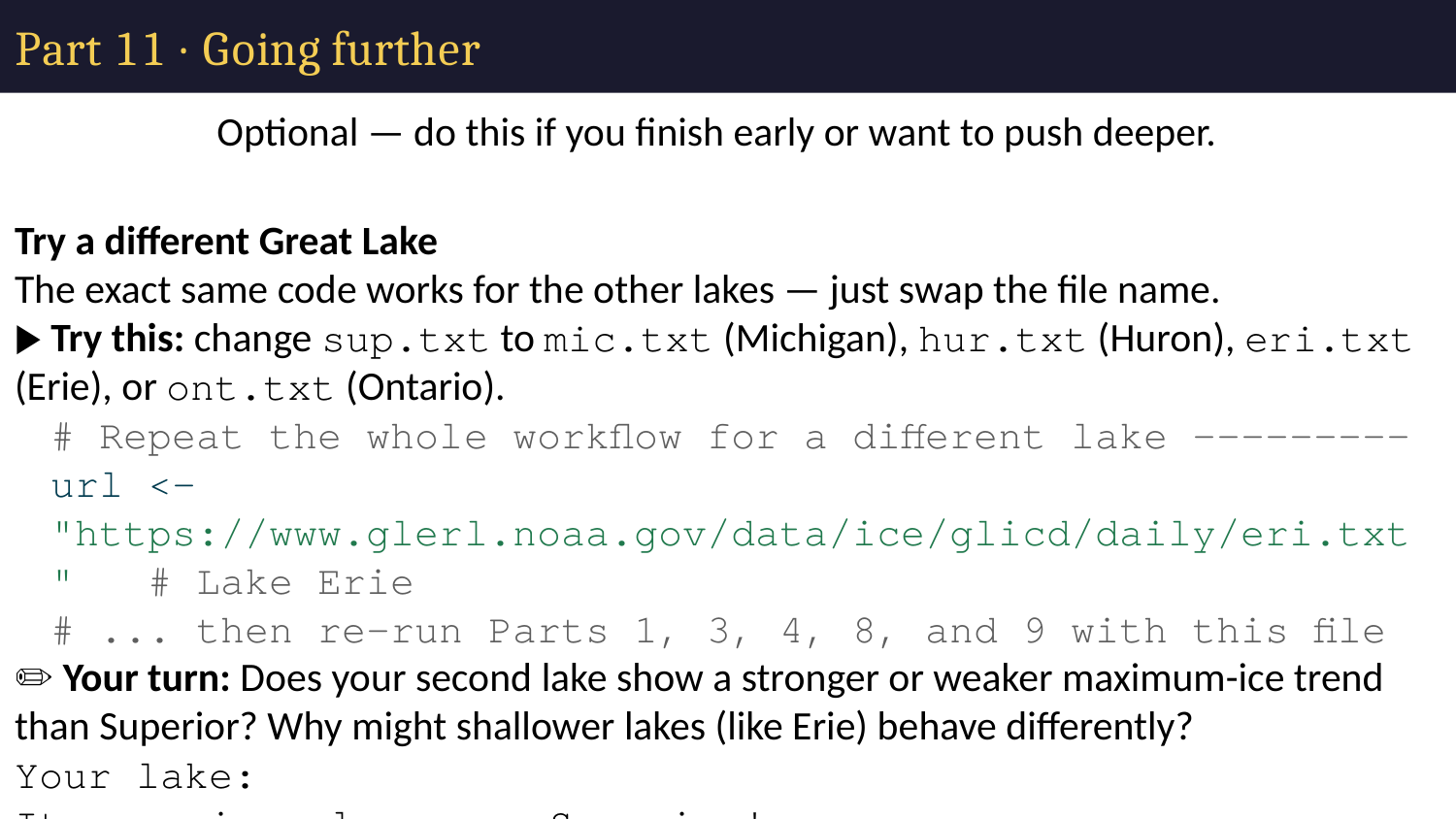

# Part 11 · Going further
Optional — do this if you finish early or want to push deeper.
Try a different Great Lake
The exact same code works for the other lakes — just swap the file name.
▶ Try this: change sup.txt to mic.txt (Michigan), hur.txt (Huron), eri.txt (Erie), or ont.txt (Ontario).
# Repeat the whole workflow for a different lake --------- url <- "https://www.glerl.noaa.gov/data/ice/glicd/daily/eri.txt"   # Lake Erie # ... then re-run Parts 1, 3, 4, 8, and 9 with this file
✏️ Your turn: Does your second lake show a stronger or weaker maximum-ice trend than Superior? Why might shallower lakes (like Erie) behave differently?
Your lake:
Its max-ice slope vs. Superior's:
Your explanation: